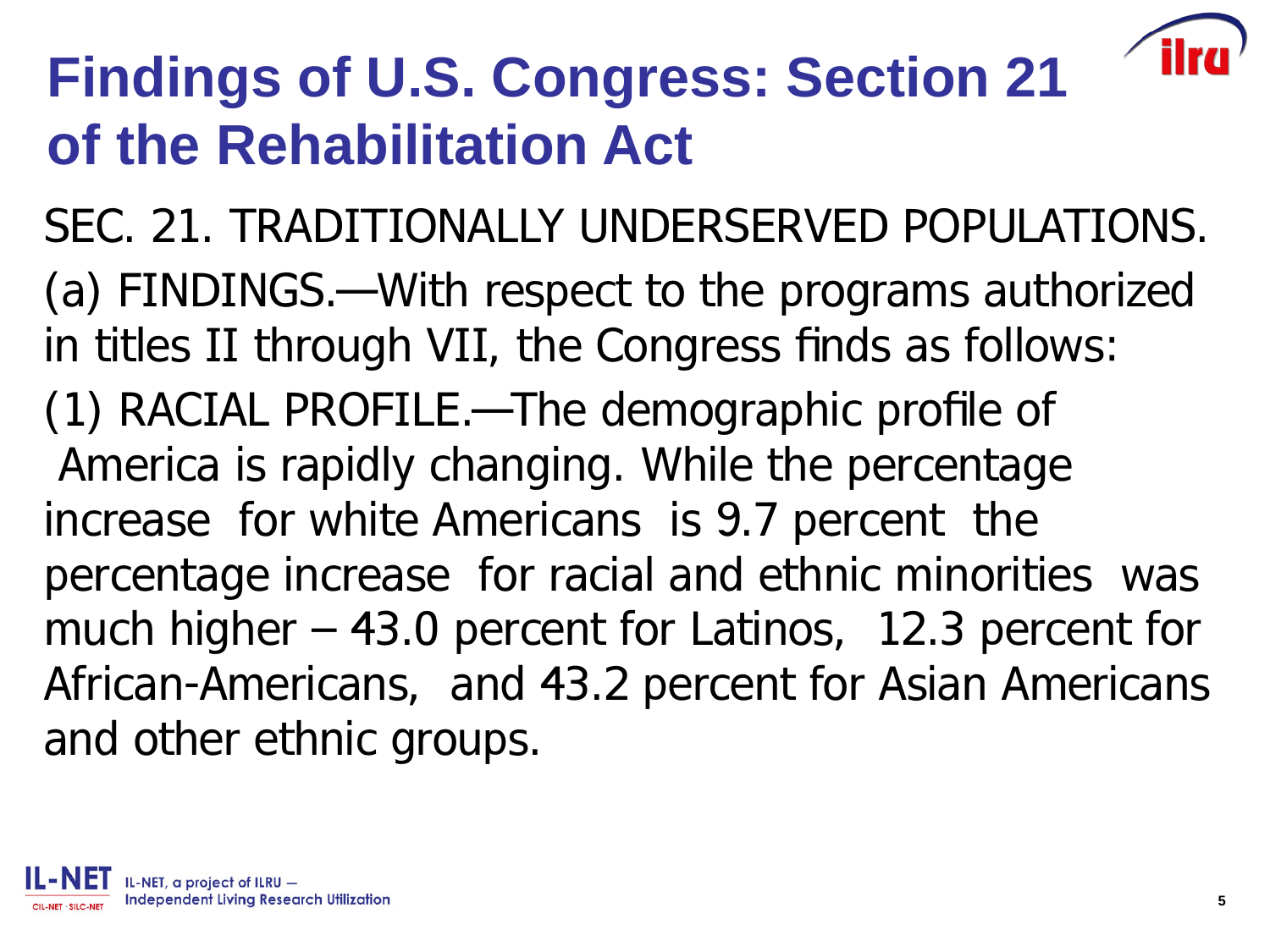

# Findings of U.S. Congress: Section 21 of the Rehabilitation Act
SEC. 21. TRADITIONALLY UNDERSERVED POPULATIONS.
(a) Findings.—With respect to the programs authorized in titles II through VII, the Congress finds as follows:
(1) Racial profile.—The demographic profile of  America is rapidly changing. While the percentage increase  for white Americans  is 9.7 percent  the percentage increase  for racial and ethnic minorities  was  much higher – 43.0 percent for Latinos,  12.3 percent for African-Americans,  and 43.2 percent for Asian Americans and other ethnic groups.